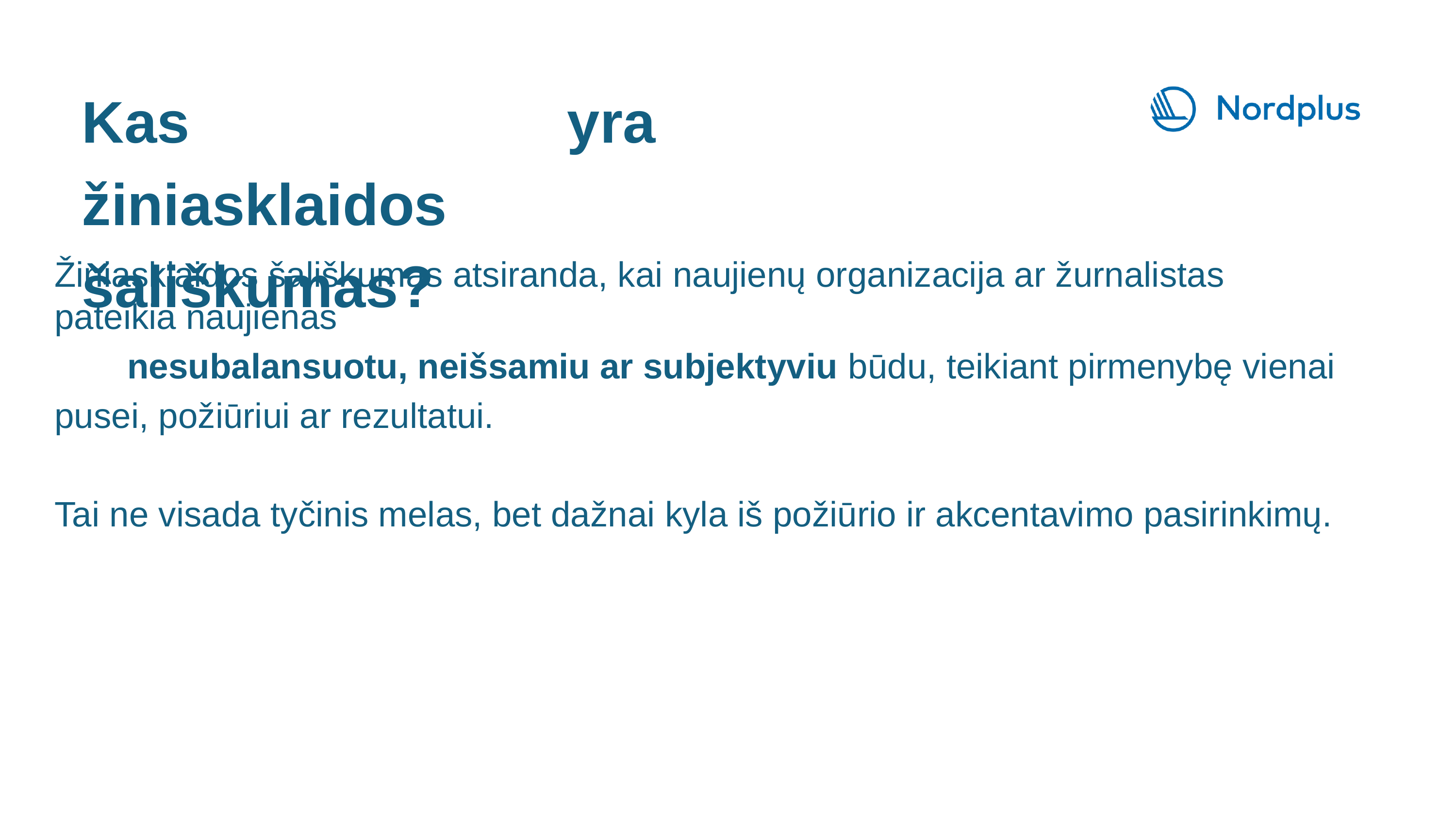

Kas yra žiniasklaidos šališkumas?

Žiniasklaidos šališkumas atsiranda, kai naujienų organizacija ar žurnalistas pateikia naujienas
	nesubalansuotu, neišsamiu ar subjektyviu būdu, teikiant pirmenybę vienai pusei, požiūriui ar rezultatui.

Tai ne visada tyčinis melas, bet dažnai kyla iš požiūrio ir akcentavimo pasirinkimų.